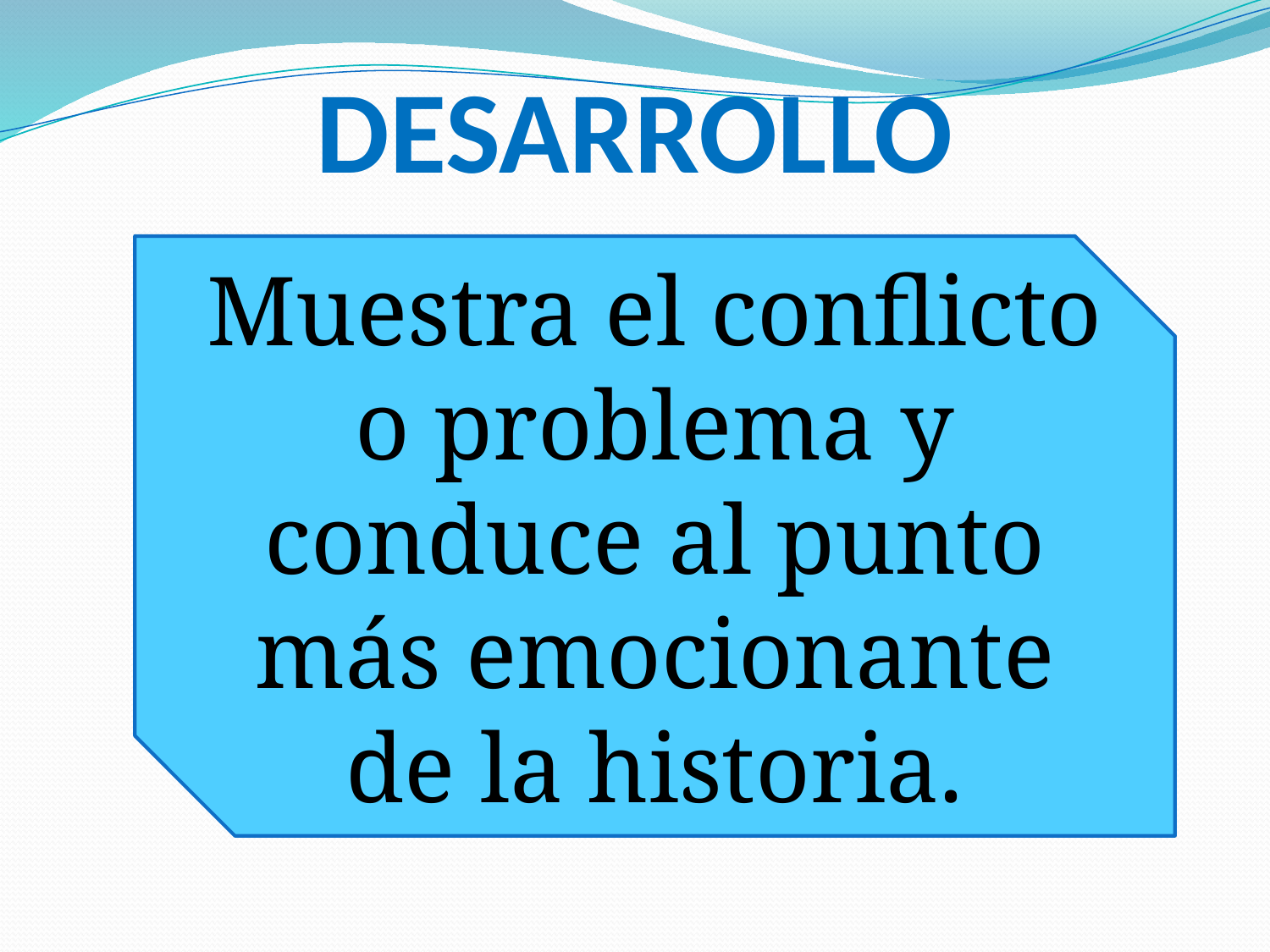

# DESARROLLO
Muestra el conflicto o problema y conduce al punto más emocionante de la historia.